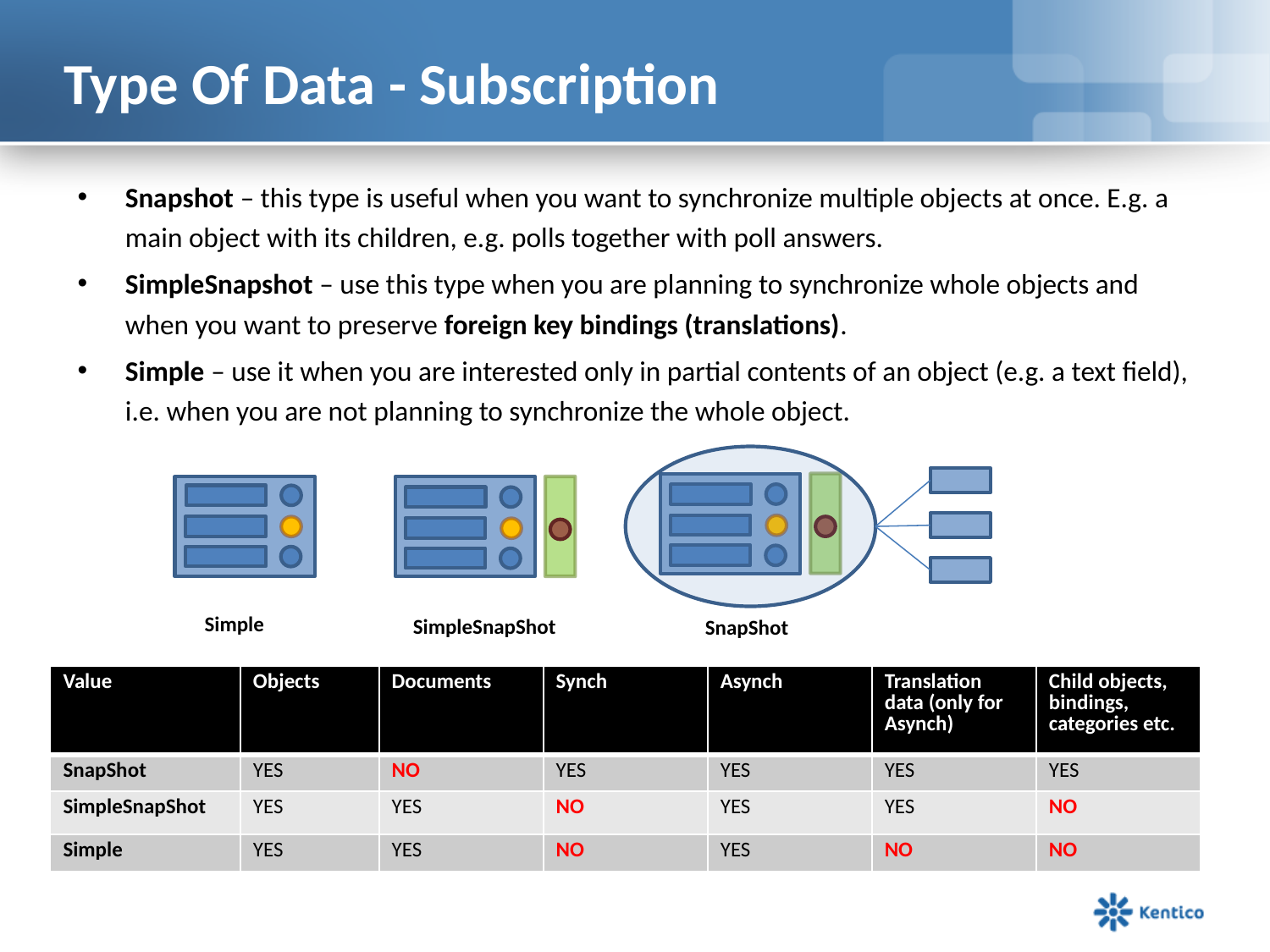

# Type Of Data - Subscription
Snapshot – this type is useful when you want to synchronize multiple objects at once. E.g. a main object with its children, e.g. polls together with poll answers.
SimpleSnapshot – use this type when you are planning to synchronize whole objects and when you want to preserve foreign key bindings (translations).
Simple – use it when you are interested only in partial contents of an object (e.g. a text field), i.e. when you are not planning to synchronize the whole object.

Simple
SimpleSnapShot
SnapShot
| Value | Objects | Documents | Synch | Asynch | Translation data (only for Asynch) | Child objects, bindings, categories etc. |
| --- | --- | --- | --- | --- | --- | --- |
| SnapShot | YES | NO | YES | YES | YES | YES |
| SimpleSnapShot | YES | YES | NO | YES | YES | NO |
| Simple | YES | YES | NO | YES | NO | NO |